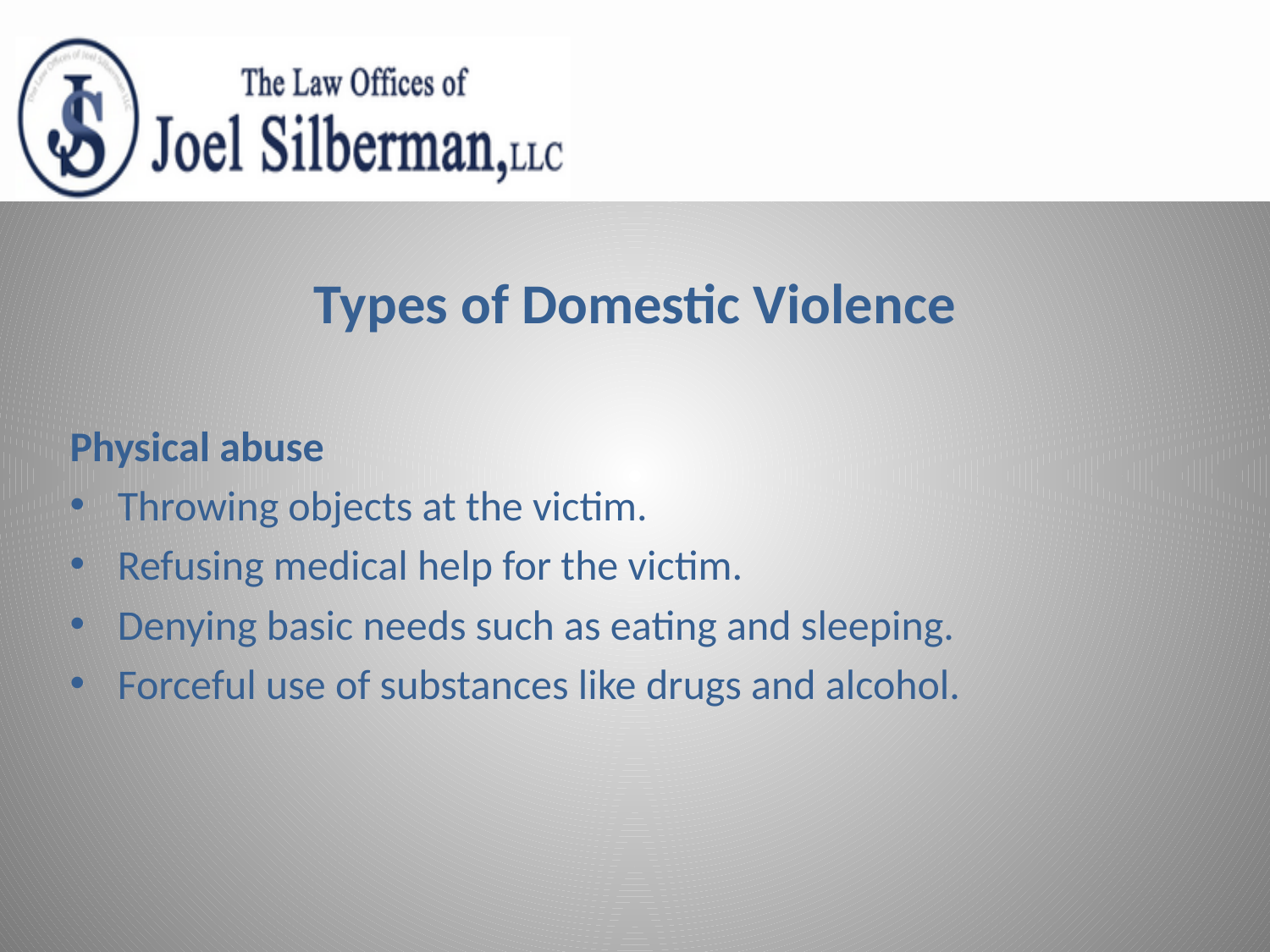

# Types of Domestic Violence
Physical abuse
Throwing objects at the victim.
Refusing medical help for the victim.
Denying basic needs such as eating and sleeping.
Forceful use of substances like drugs and alcohol.